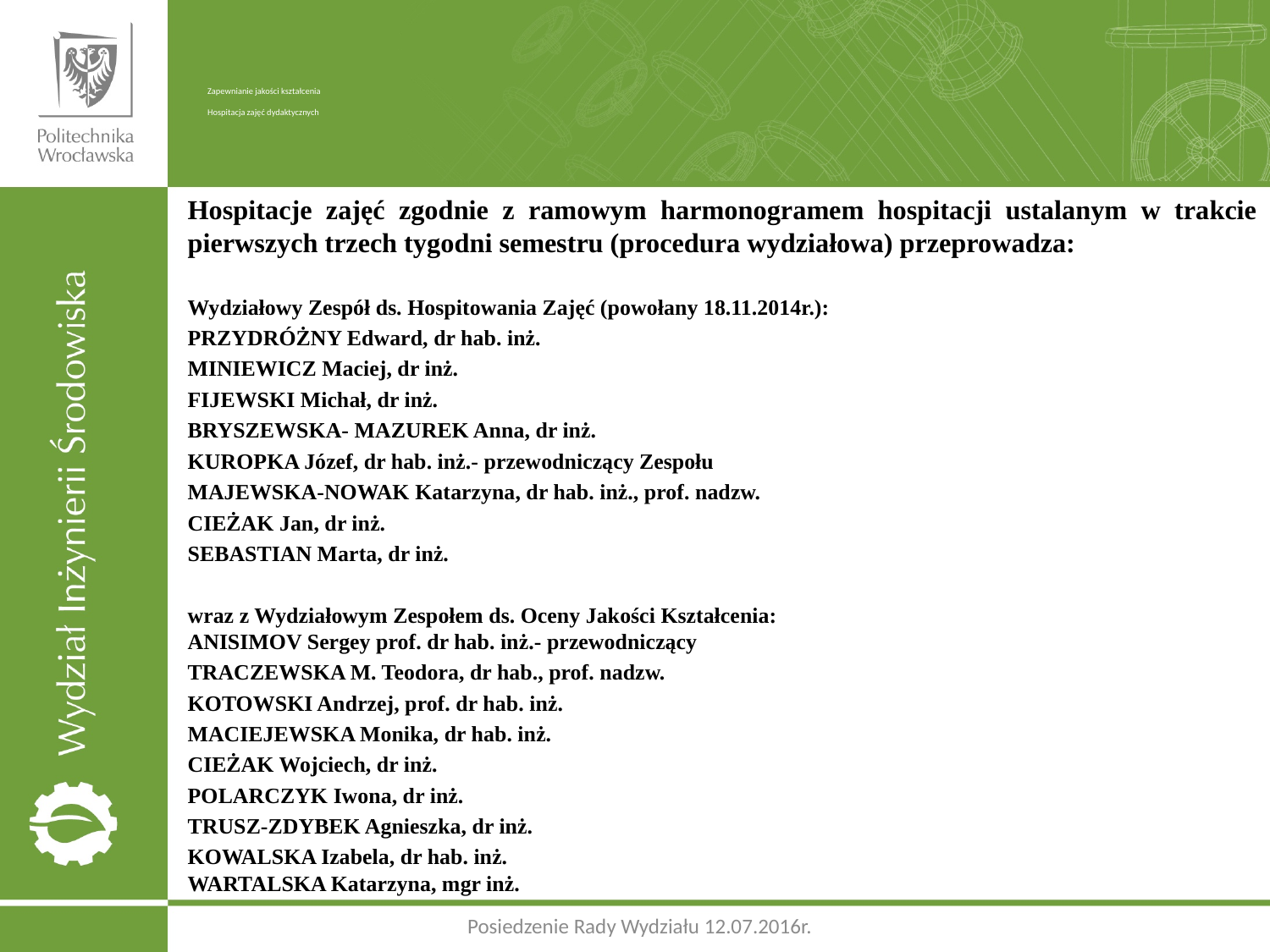

# Zapewnianie jakości kształcenia Hospitacja zajęć dydaktycznych
Hospitacje zajęć zgodnie z ramowym harmonogramem hospitacji ustalanym w trakcie pierwszych trzech tygodni semestru (procedura wydziałowa) przeprowadza:

Wydziałowy Zespół ds. Hospitowania Zajęć (powołany 18.11.2014r.):
PRZYDRÓŻNY Edward, dr hab. inż.
MINIEWICZ Maciej, dr inż.
FIJEWSKI Michał, dr inż.
BRYSZEWSKA- MAZUREK Anna, dr inż.
KUROPKA Józef, dr hab. inż.- przewodniczący Zespołu
MAJEWSKA-NOWAK Katarzyna, dr hab. inż., prof. nadzw.
CIEŻAK Jan, dr inż.
SEBASTIAN Marta, dr inż.

wraz z Wydziałowym Zespołem ds. Oceny Jakości Kształcenia:
ANISIMOV Sergey prof. dr hab. inż.- przewodniczący
TRACZEWSKA M. Teodora, dr hab., prof. nadzw.
KOTOWSKI Andrzej, prof. dr hab. inż.
MACIEJEWSKA Monika, dr hab. inż.
CIEŻAK Wojciech, dr inż.
POLARCZYK Iwona, dr inż.
TRUSZ-ZDYBEK Agnieszka, dr inż.
KOWALSKA Izabela, dr hab. inż. 
WARTALSKA Katarzyna, mgr inż.

Posiedzenie Rady Wydziału 12.07.2016r.